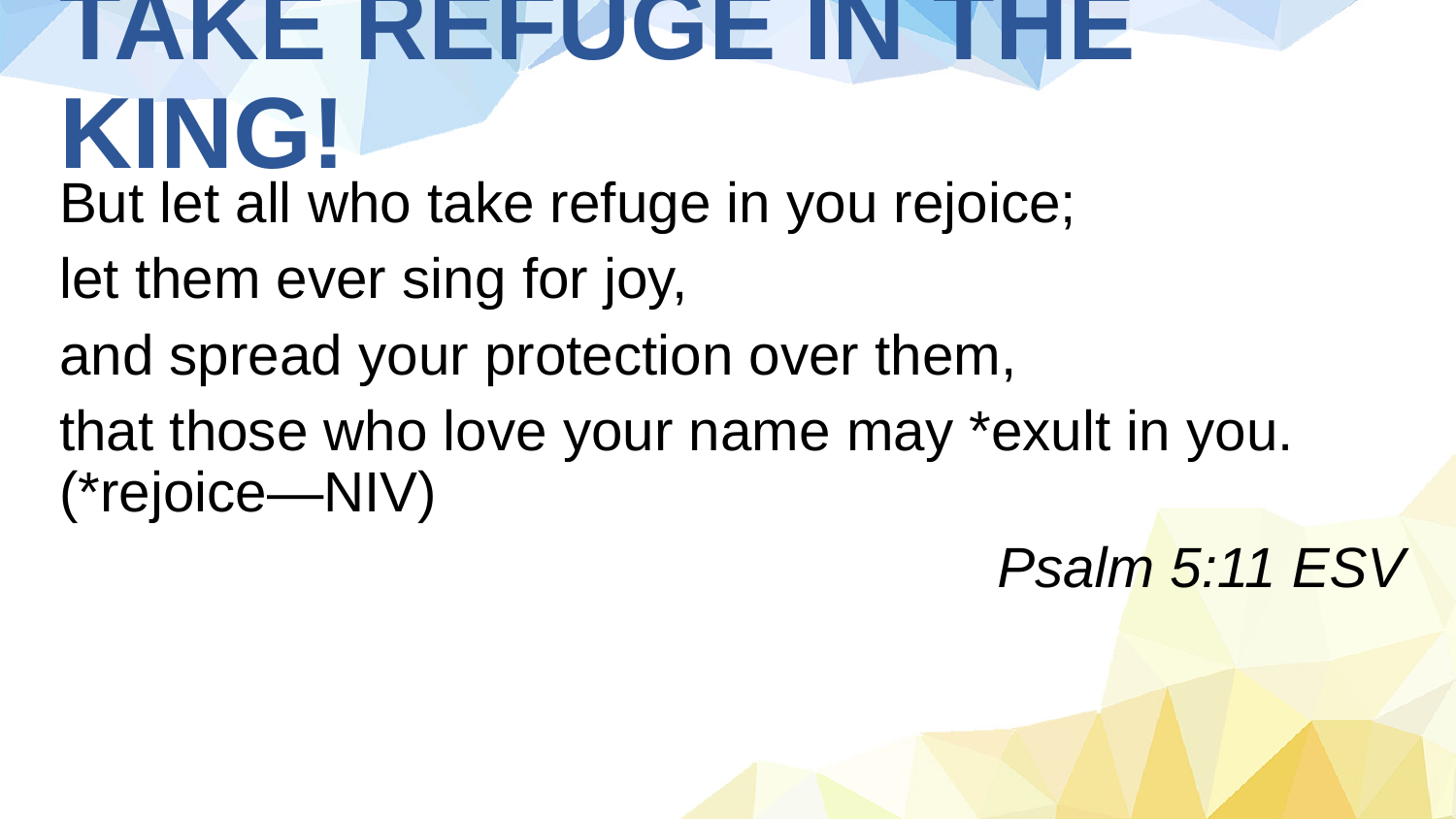

# TAKE REFUGE IN THE KING!
But let all who take refuge in you rejoice;
let them ever sing for joy,
and spread your protection over them,
that those who love your name may *exult in you.
(*rejoice—NIV)
Psalm 5:11 ESV